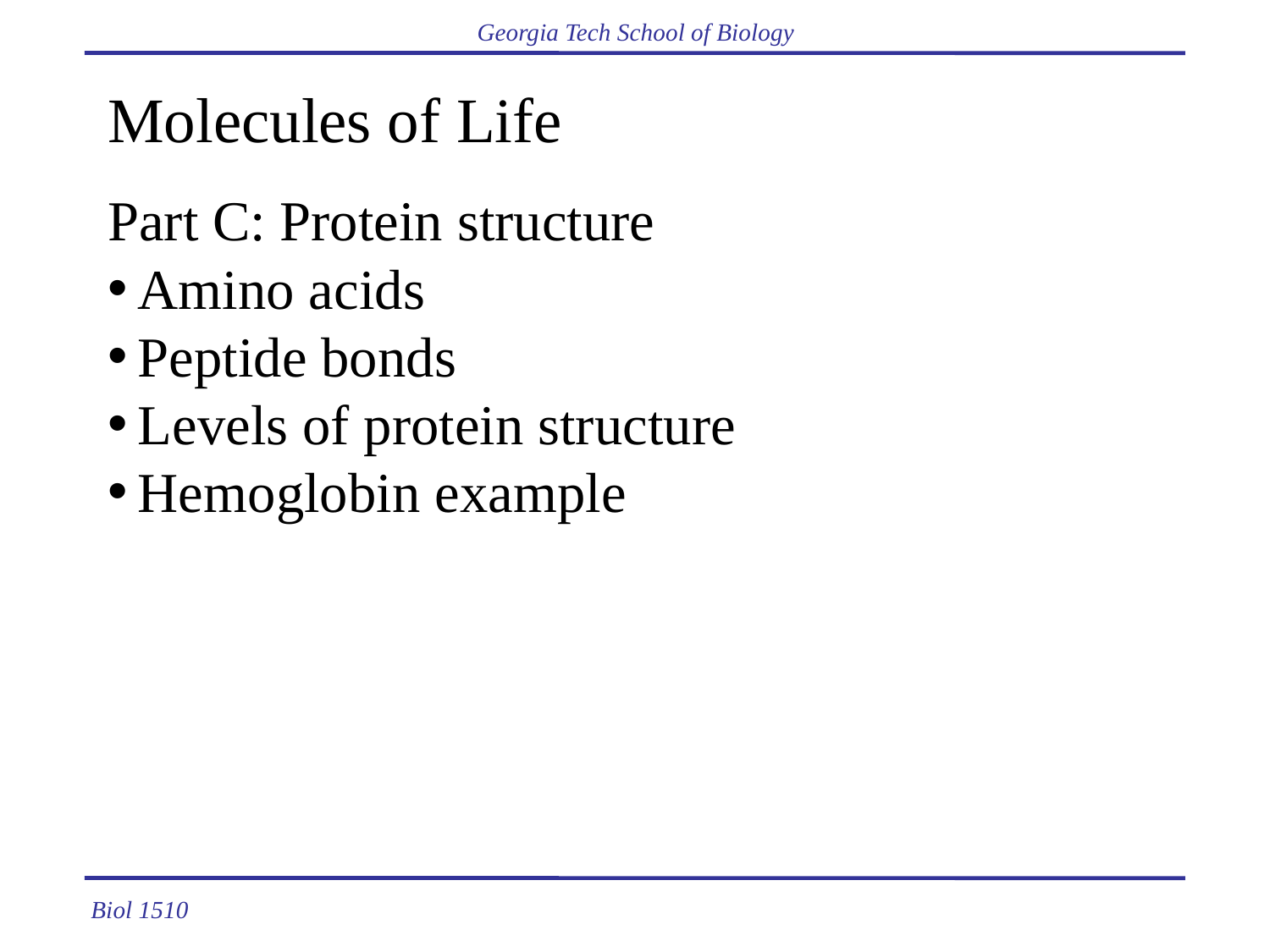

Molecules of Life
Part C: Protein structure
Amino acids
Peptide bonds
Levels of protein structure
Hemoglobin example